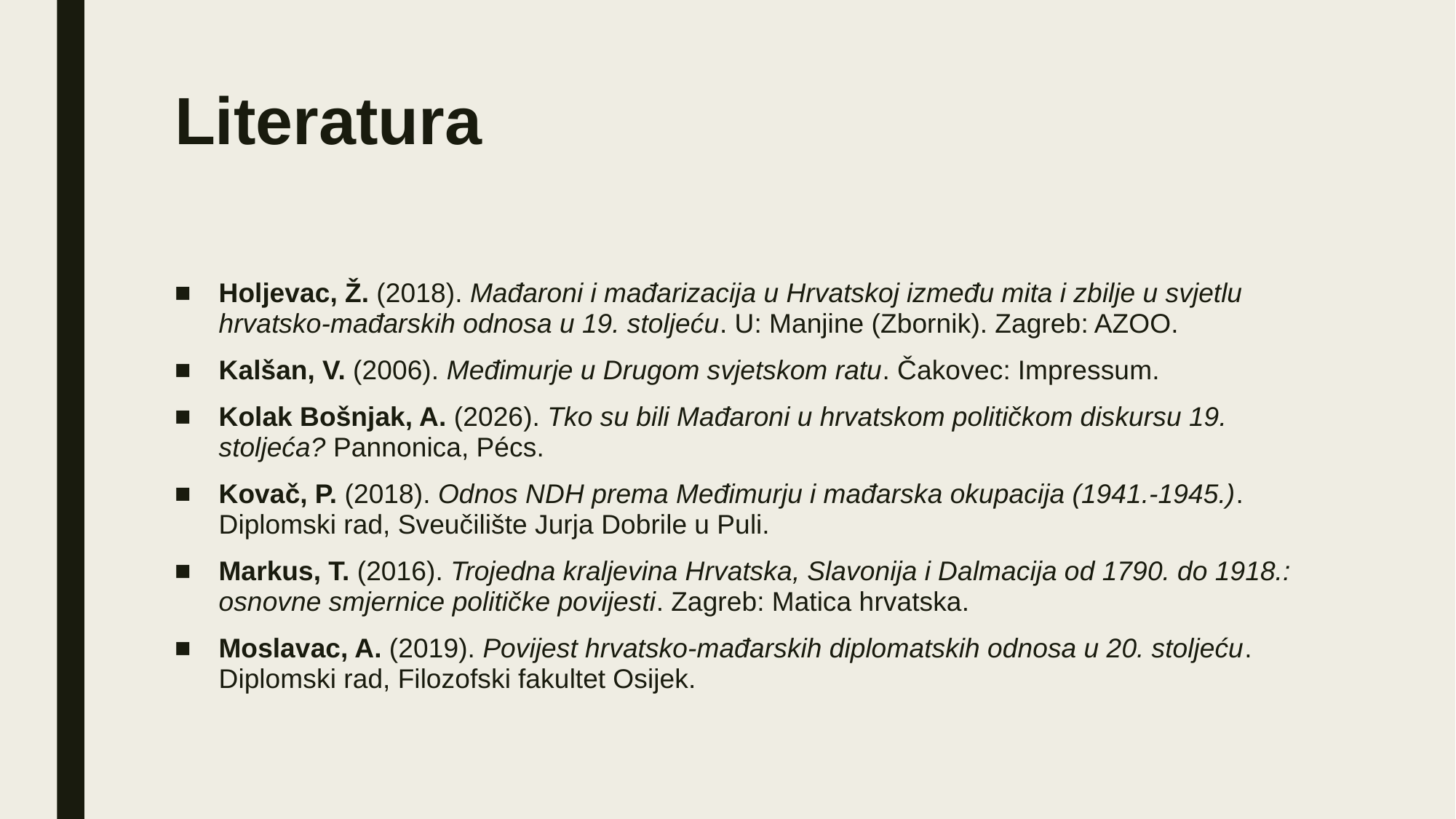

# Literatura
Holjevac, Ž. (2018). Mađaroni i mađarizacija u Hrvatskoj između mita i zbilje u svjetlu hrvatsko-mađarskih odnosa u 19. stoljeću. U: Manjine (Zbornik). Zagreb: AZOO.
Kalšan, V. (2006). Međimurje u Drugom svjetskom ratu. Čakovec: Impressum.
Kolak Bošnjak, A. (2026). Tko su bili Mađaroni u hrvatskom političkom diskursu 19. stoljeća? Pannonica, Pécs.
Kovač, P. (2018). Odnos NDH prema Međimurju i mađarska okupacija (1941.-1945.). Diplomski rad, Sveučilište Jurja Dobrile u Puli.
Markus, T. (2016). Trojedna kraljevina Hrvatska, Slavonija i Dalmacija od 1790. do 1918.: osnovne smjernice političke povijesti. Zagreb: Matica hrvatska.
Moslavac, A. (2019). Povijest hrvatsko-mađarskih diplomatskih odnosa u 20. stoljeću. Diplomski rad, Filozofski fakultet Osijek.